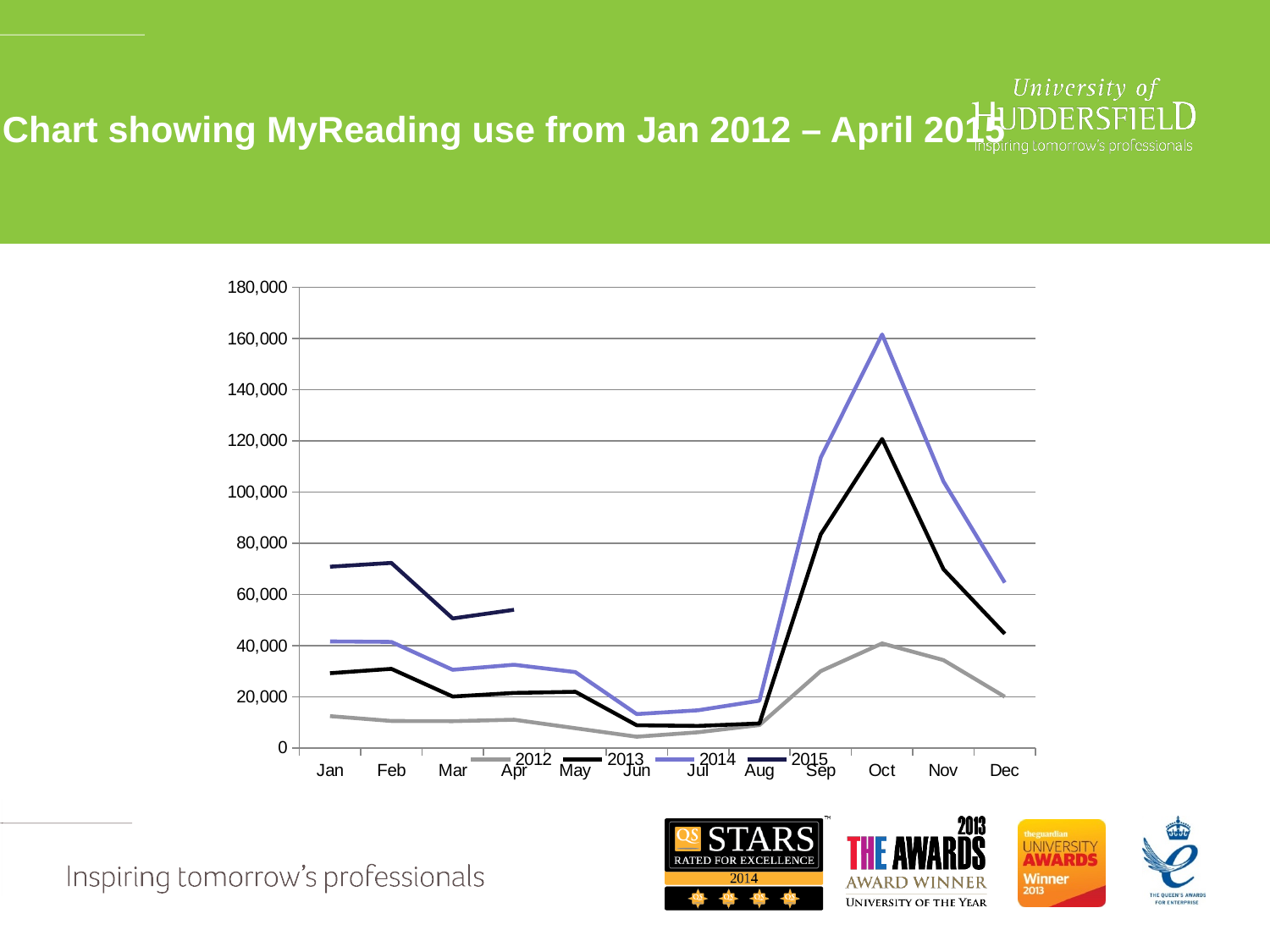

# Chart showing MyReading use from Jan 2012 – April 2015

### Chart

| Category |  |  |  |  |
|---|---|---|---|---|
| Jan | 12406.0 | 29192.0 | 41598.0 | 70790.0 |
| Feb | 10514.0 | 30885.0 | 41399.0 | 72284.0 |
| Mar | 10441.0 | 20063.0 | 30504.0 | 50567.0 |
| Apr | 11011.0 | 21479.0 | 32490.0 | 53969.0 |
| May | 7679.0 | 21928.0 | 29607.0 | None |
| Jun | 4357.0 | 8845.0 | 13202.0 | None |
| Jul | 6097.0 | 8596.0 | 14693.0 | None |
| Aug | 8910.0 | 9544.0 | 18454.0 | None |
| Sep | 29993.0 | 83480.0 | 113473.0 | None |
| Oct | 40814.0 | 120732.0 | 161546.0 | None |
| Nov | 34287.0 | 69813.0 | 104100.0 | None |
| Dec | 19993.0 | 44568.0 | 64561.0 | None |